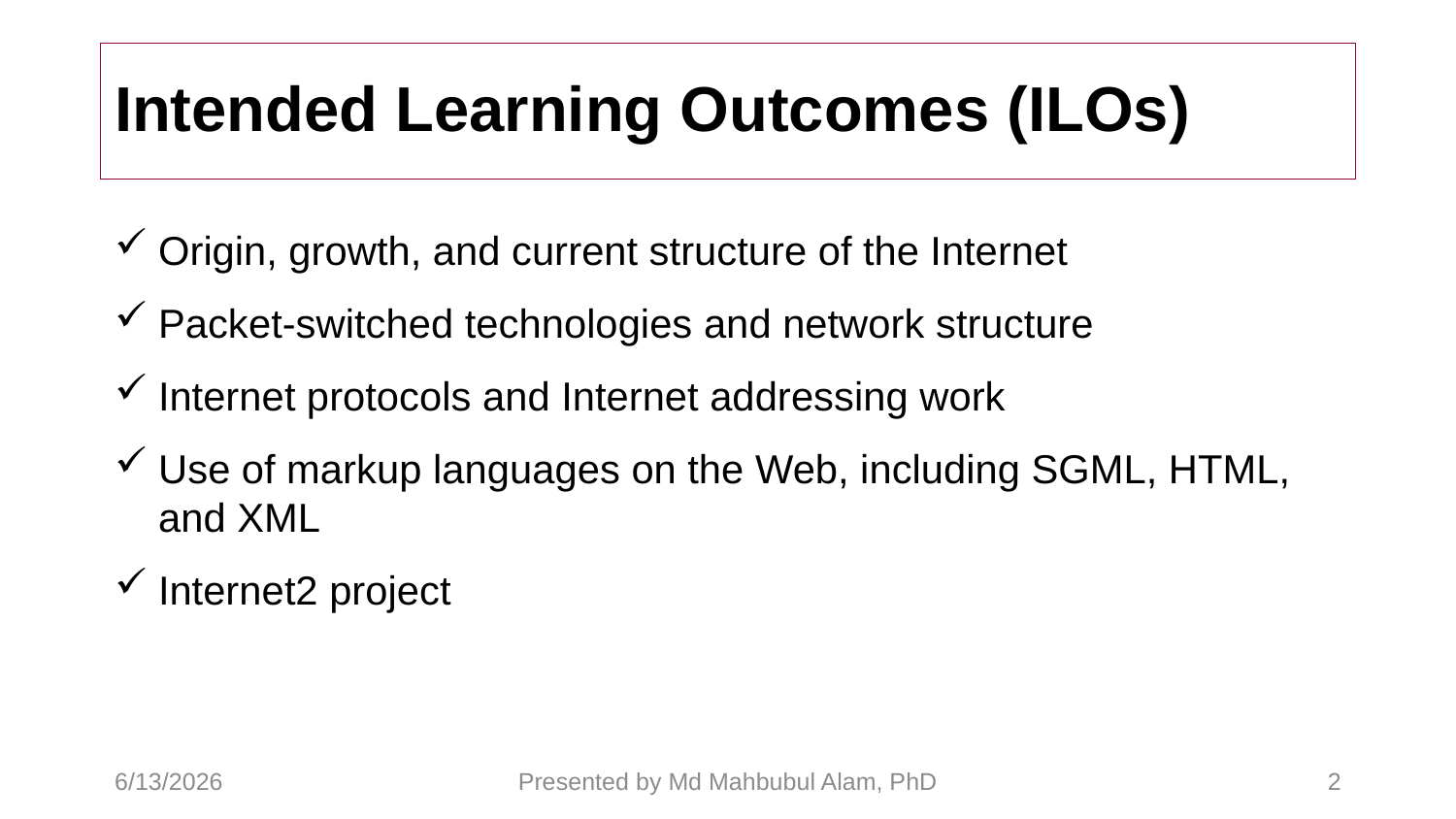

# Intended Learning Outcomes (ILOs)
Origin, growth, and current structure of the Internet
Packet-switched technologies and network structure
Internet protocols and Internet addressing work
Use of markup languages on the Web, including SGML, HTML, and XML
Internet2 project
6/13/2026
Presented by Md Mahbubul Alam, PhD
2